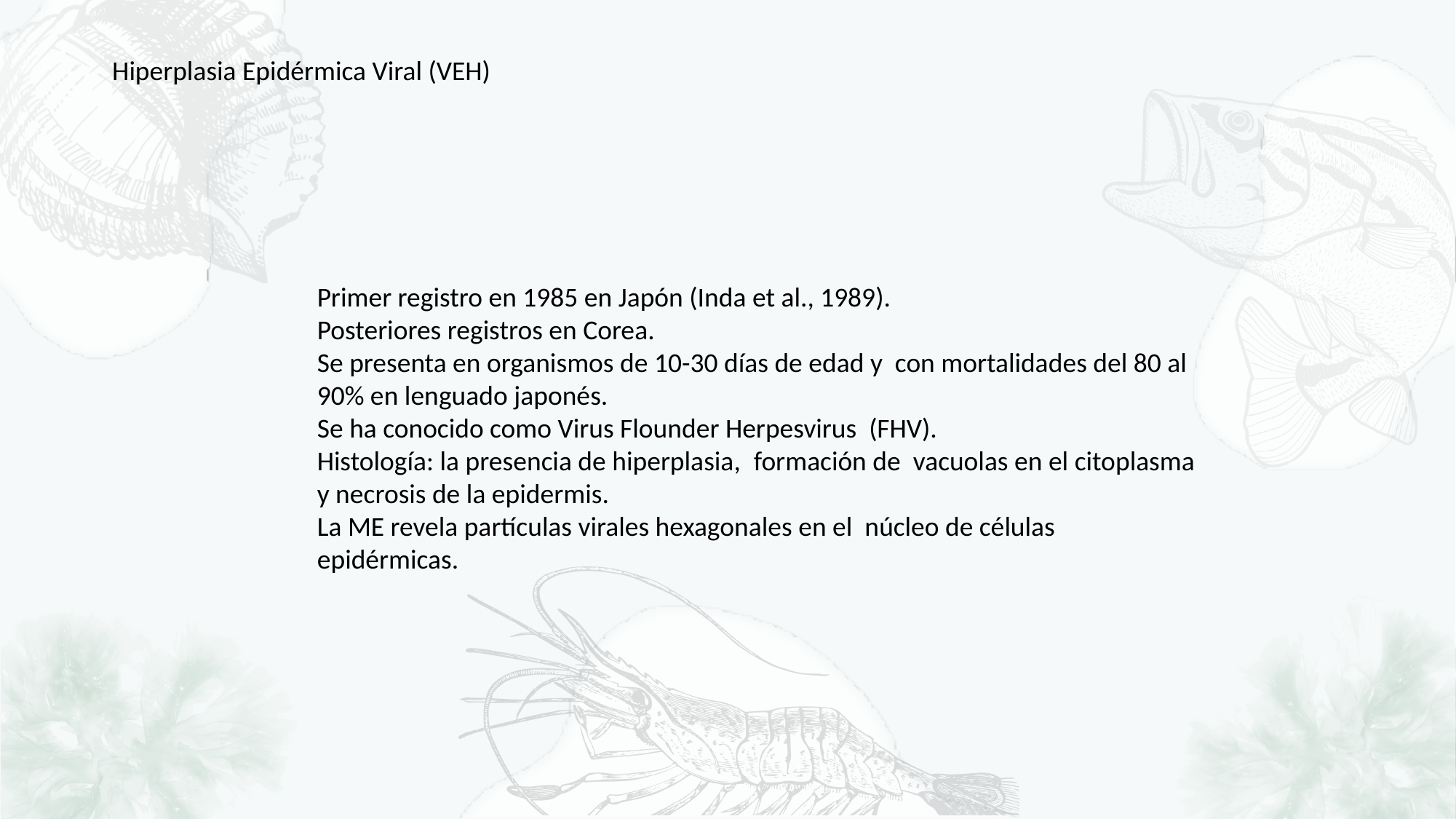

Hiperplasia Epidérmica Viral (VEH)
Primer registro en 1985 en Japón (Inda et al., 1989).
Posteriores registros en Corea.
Se presenta en organismos de 10-30 días de edad y  con mortalidades del 80 al 90% en lenguado japonés.
Se ha conocido como Virus Flounder Herpesvirus  (FHV).
Histología: la presencia de hiperplasia,	formación de  vacuolas en el citoplasma y necrosis de la epidermis.
La ME revela partículas virales hexagonales en el  núcleo de células epidérmicas.